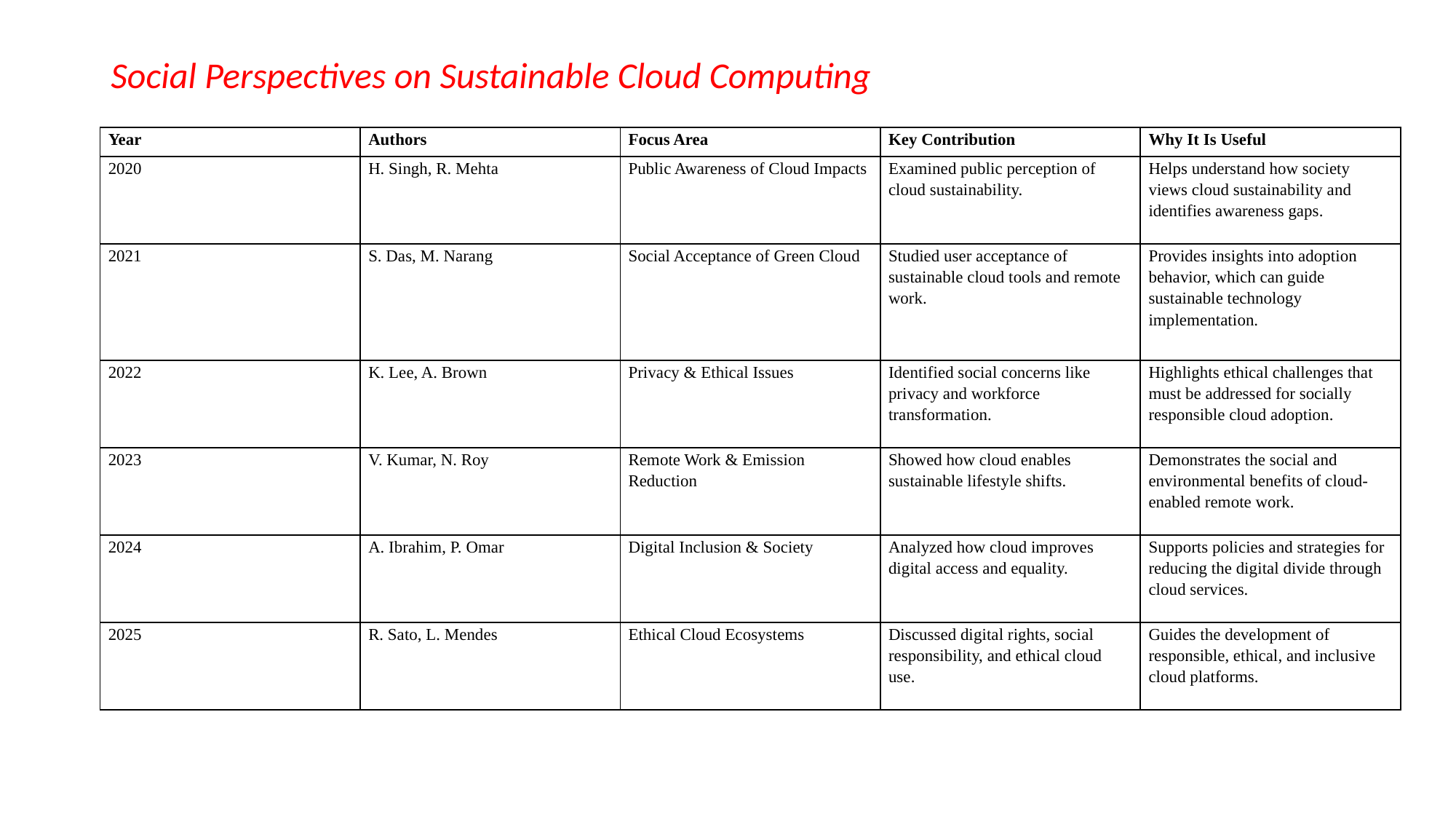

# Social Perspectives on Sustainable Cloud Computing
| Year | Authors | Focus Area | Key Contribution | Why It Is Useful |
| --- | --- | --- | --- | --- |
| 2020 | H. Singh, R. Mehta | Public Awareness of Cloud Impacts | Examined public perception of cloud sustainability. | Helps understand how society views cloud sustainability and identifies awareness gaps. |
| 2021 | S. Das, M. Narang | Social Acceptance of Green Cloud | Studied user acceptance of sustainable cloud tools and remote work. | Provides insights into adoption behavior, which can guide sustainable technology implementation. |
| 2022 | K. Lee, A. Brown | Privacy & Ethical Issues | Identified social concerns like privacy and workforce transformation. | Highlights ethical challenges that must be addressed for socially responsible cloud adoption. |
| 2023 | V. Kumar, N. Roy | Remote Work & Emission Reduction | Showed how cloud enables sustainable lifestyle shifts. | Demonstrates the social and environmental benefits of cloud-enabled remote work. |
| 2024 | A. Ibrahim, P. Omar | Digital Inclusion & Society | Analyzed how cloud improves digital access and equality. | Supports policies and strategies for reducing the digital divide through cloud services. |
| 2025 | R. Sato, L. Mendes | Ethical Cloud Ecosystems | Discussed digital rights, social responsibility, and ethical cloud use. | Guides the development of responsible, ethical, and inclusive cloud platforms. |